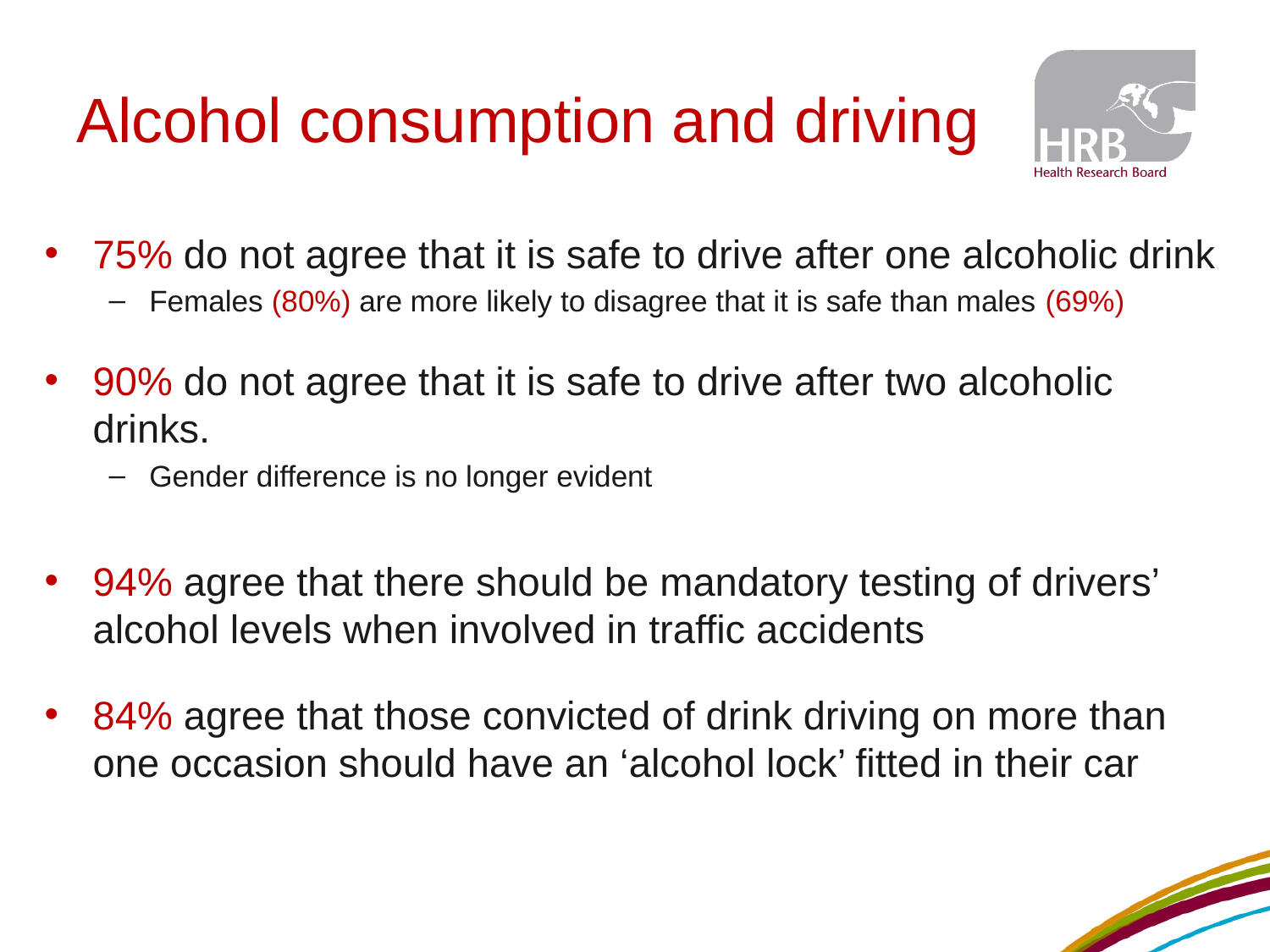

# Alcohol consumption and driving
75% do not agree that it is safe to drive after one alcoholic drink
Females (80%) are more likely to disagree that it is safe than males (69%)

90% do not agree that it is safe to drive after two alcoholic drinks.
Gender difference is no longer evident

94% agree that there should be mandatory testing of drivers’ alcohol levels when involved in traffic accidents

84% agree that those convicted of drink driving on more than one occasion should have an ‘alcohol lock’ fitted in their car